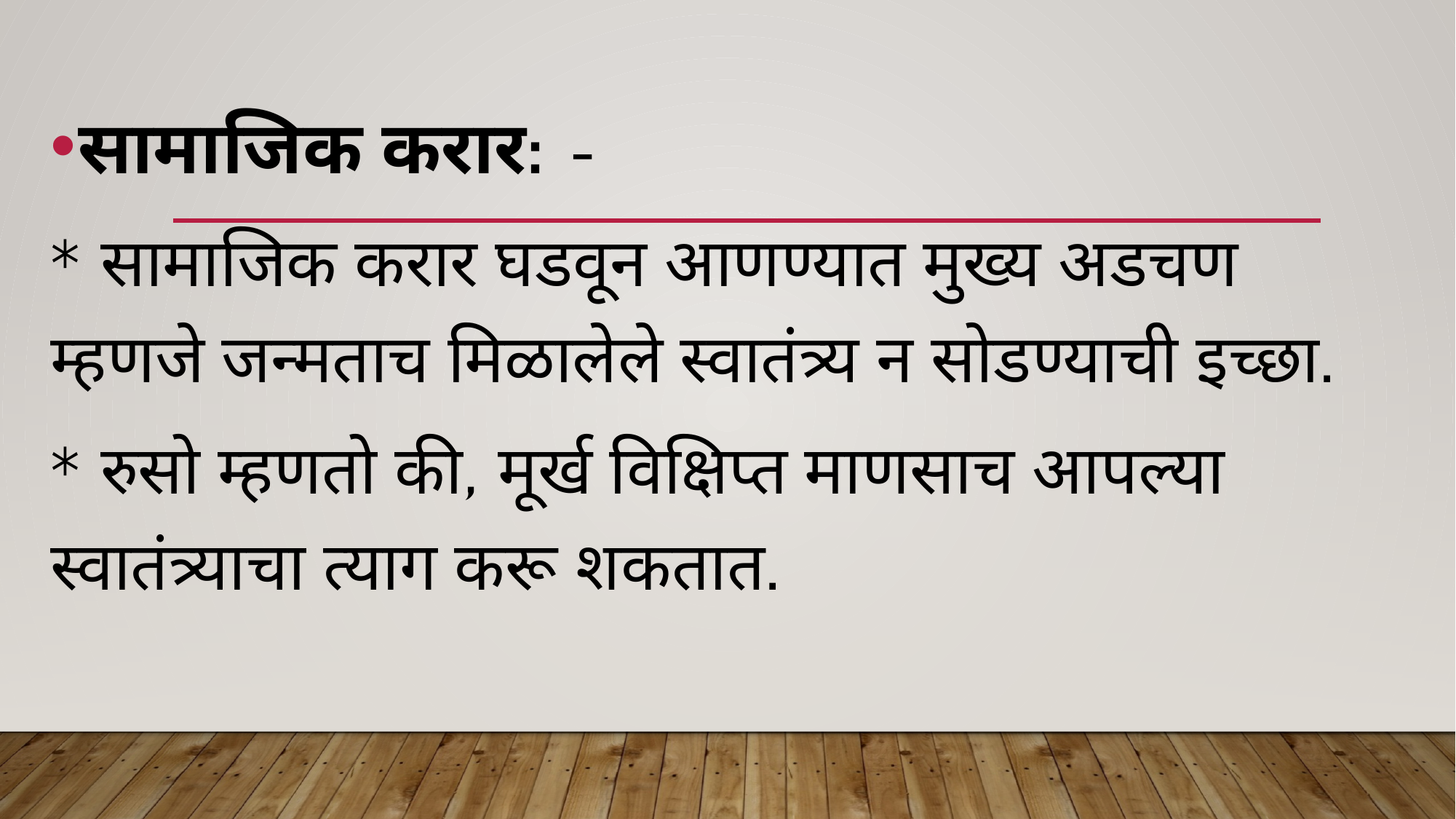

सामाजिक करार: -
* सामाजिक करार घडवून आणण्यात मुख्य अडचण म्हणजे जन्मताच मिळालेले स्वातंत्र्य न सोडण्याची इच्छा.
* रुसो म्हणतो की, मूर्ख विक्षिप्त माणसाच आपल्या स्वातंत्र्याचा त्याग करू शकतात.